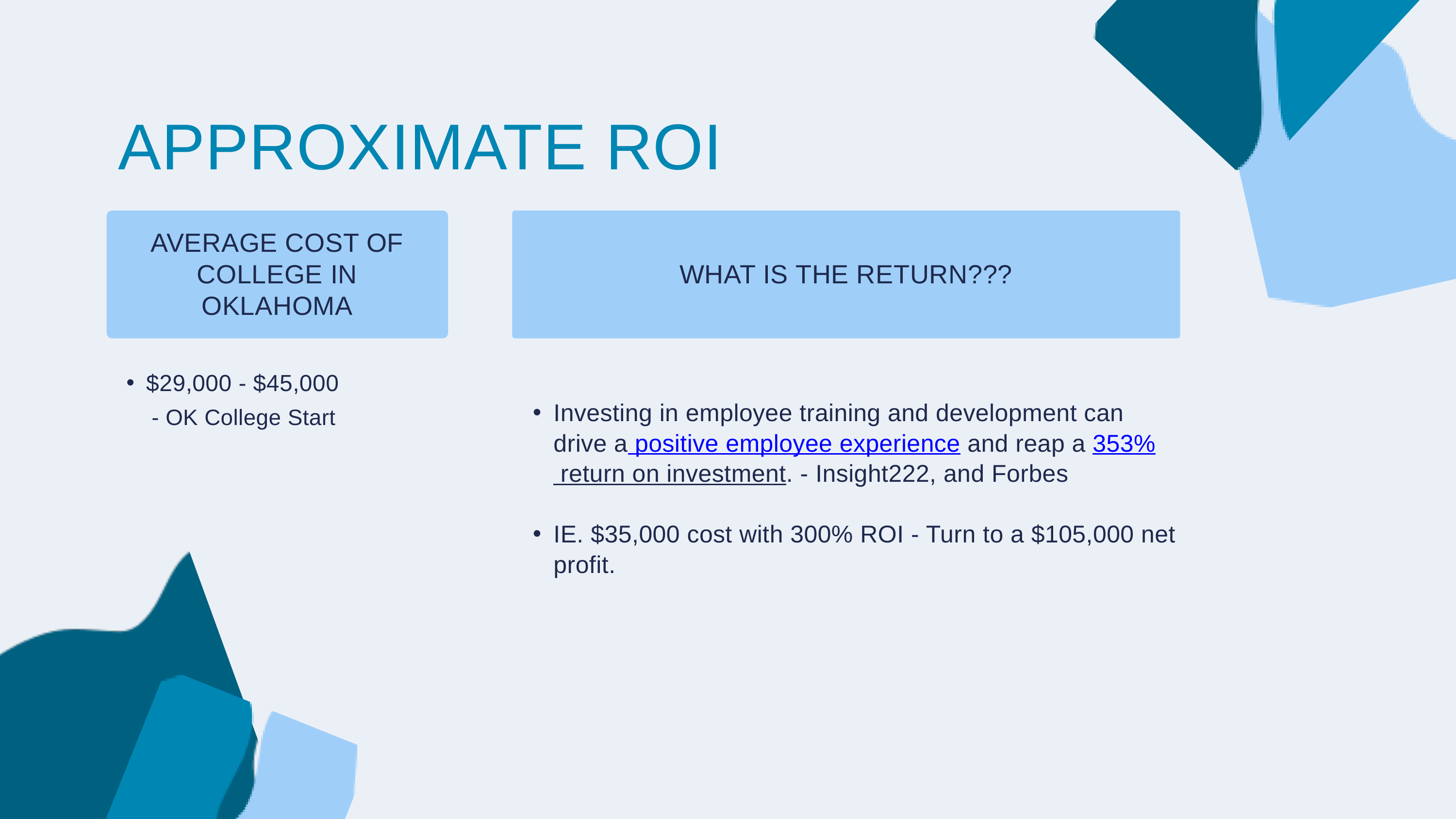

APPROXIMATE ROI

AVERAGE COST OF COLLEGE IN OKLAHOMA

WHAT IS THE RETURN???
$29,000 - $45,000
       - OK College Start

Investing in employee training and development can drive a positive employee experience and reap a 353% return on investment. - Insight222, and Forbes

IE. $35,000 cost with 300% ROI - Turn to a $105,000 net profit.